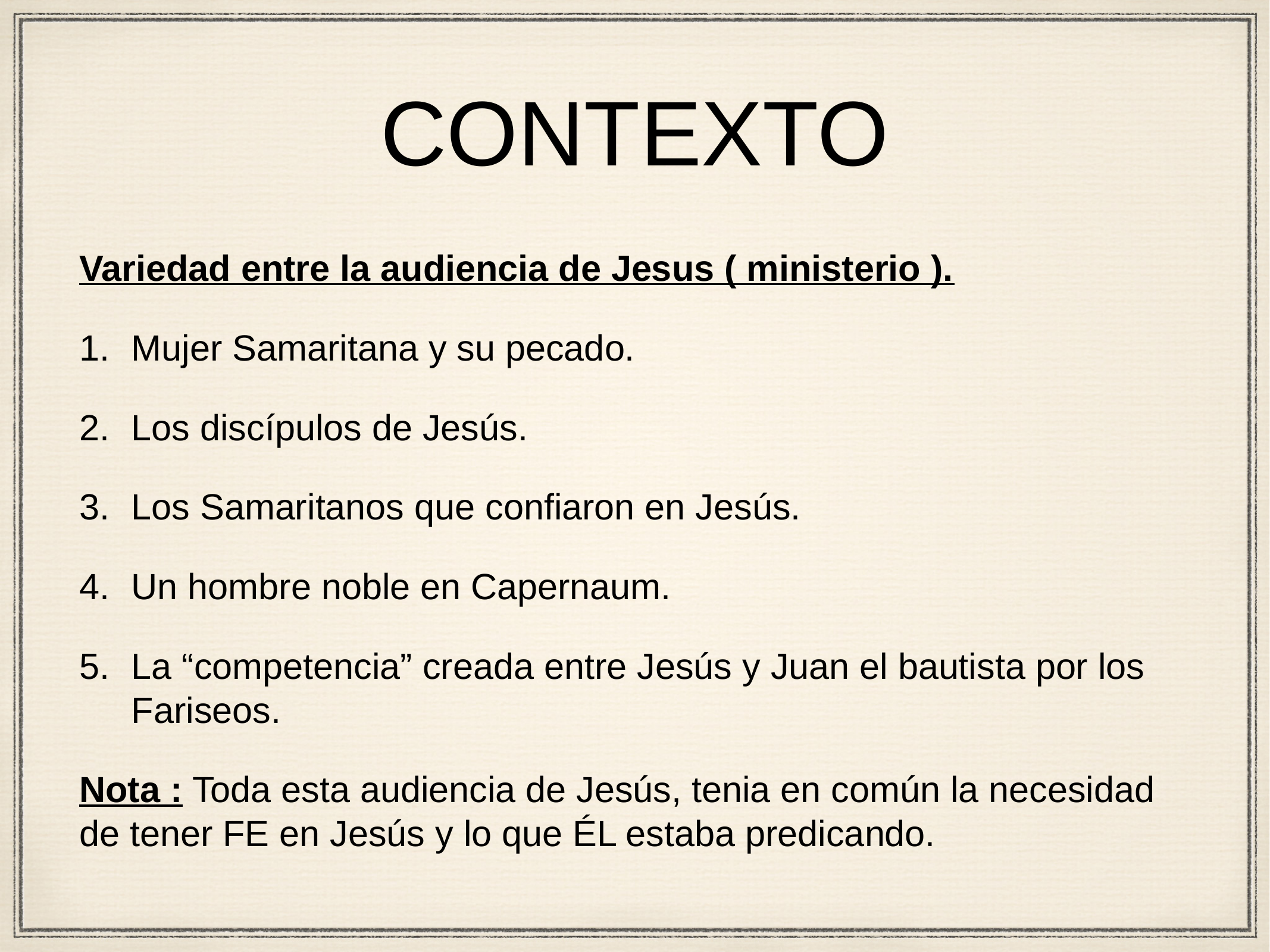

# CONTEXTO
Variedad entre la audiencia de Jesus ( ministerio ).
Mujer Samaritana y su pecado.
Los discípulos de Jesús.
Los Samaritanos que confiaron en Jesús.
Un hombre noble en Capernaum.
La “competencia” creada entre Jesús y Juan el bautista por los Fariseos.
Nota : Toda esta audiencia de Jesús, tenia en común la necesidad de tener FE en Jesús y lo que ÉL estaba predicando.